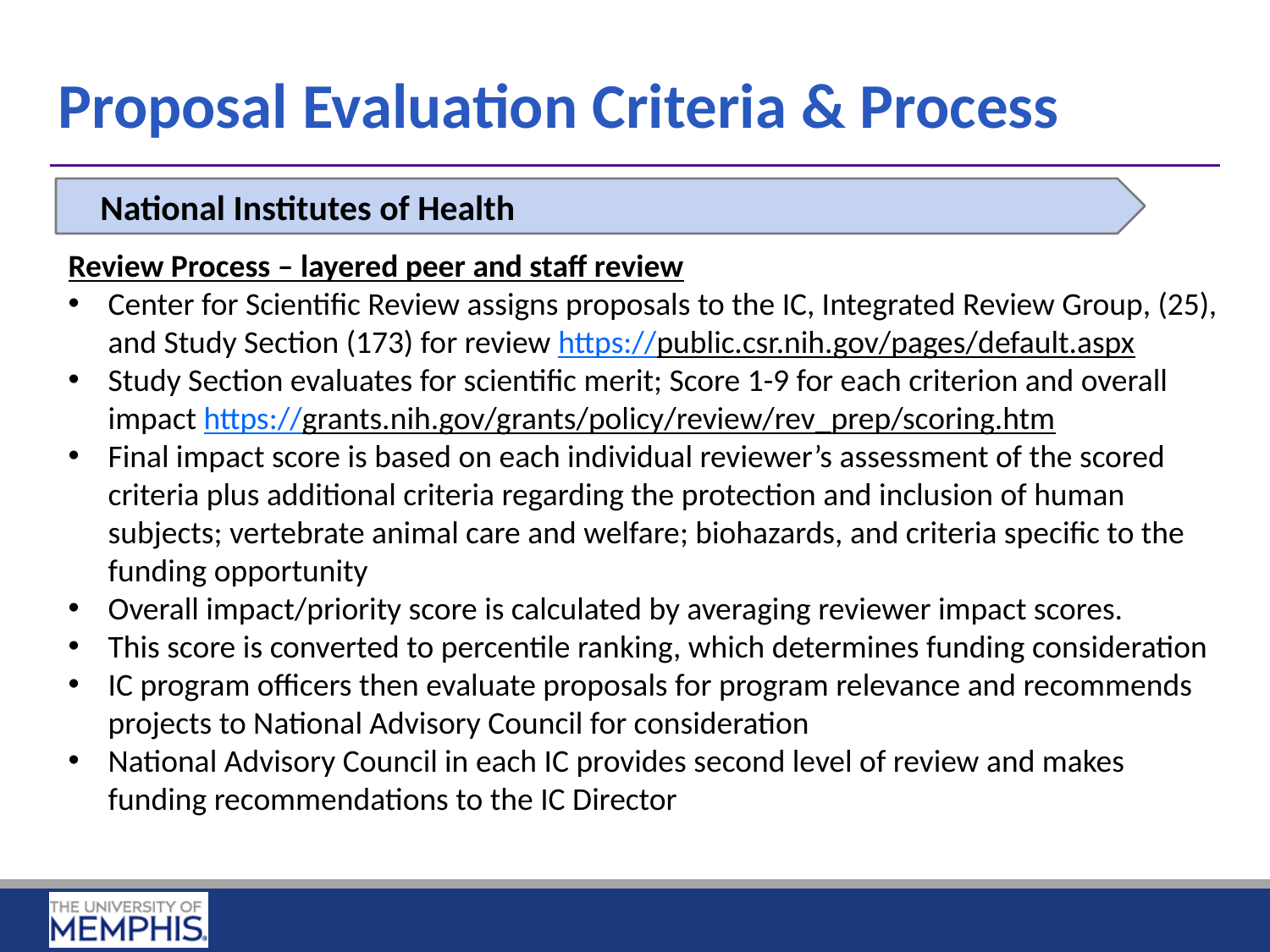

Proposal Evaluation Criteria & Process
National Institutes of Health
Review Process – layered peer and staff review
Center for Scientific Review assigns proposals to the IC, Integrated Review Group, (25), and Study Section (173) for review https://public.csr.nih.gov/pages/default.aspx
Study Section evaluates for scientific merit; Score 1-9 for each criterion and overall impact https://grants.nih.gov/grants/policy/review/rev_prep/scoring.htm
Final impact score is based on each individual reviewer’s assessment of the scored criteria plus additional criteria regarding the protection and inclusion of human subjects; vertebrate animal care and welfare; biohazards, and criteria specific to the funding opportunity
Overall impact/priority score is calculated by averaging reviewer impact scores.
This score is converted to percentile ranking, which determines funding consideration
IC program officers then evaluate proposals for program relevance and recommends projects to National Advisory Council for consideration
National Advisory Council in each IC provides second level of review and makes funding recommendations to the IC Director